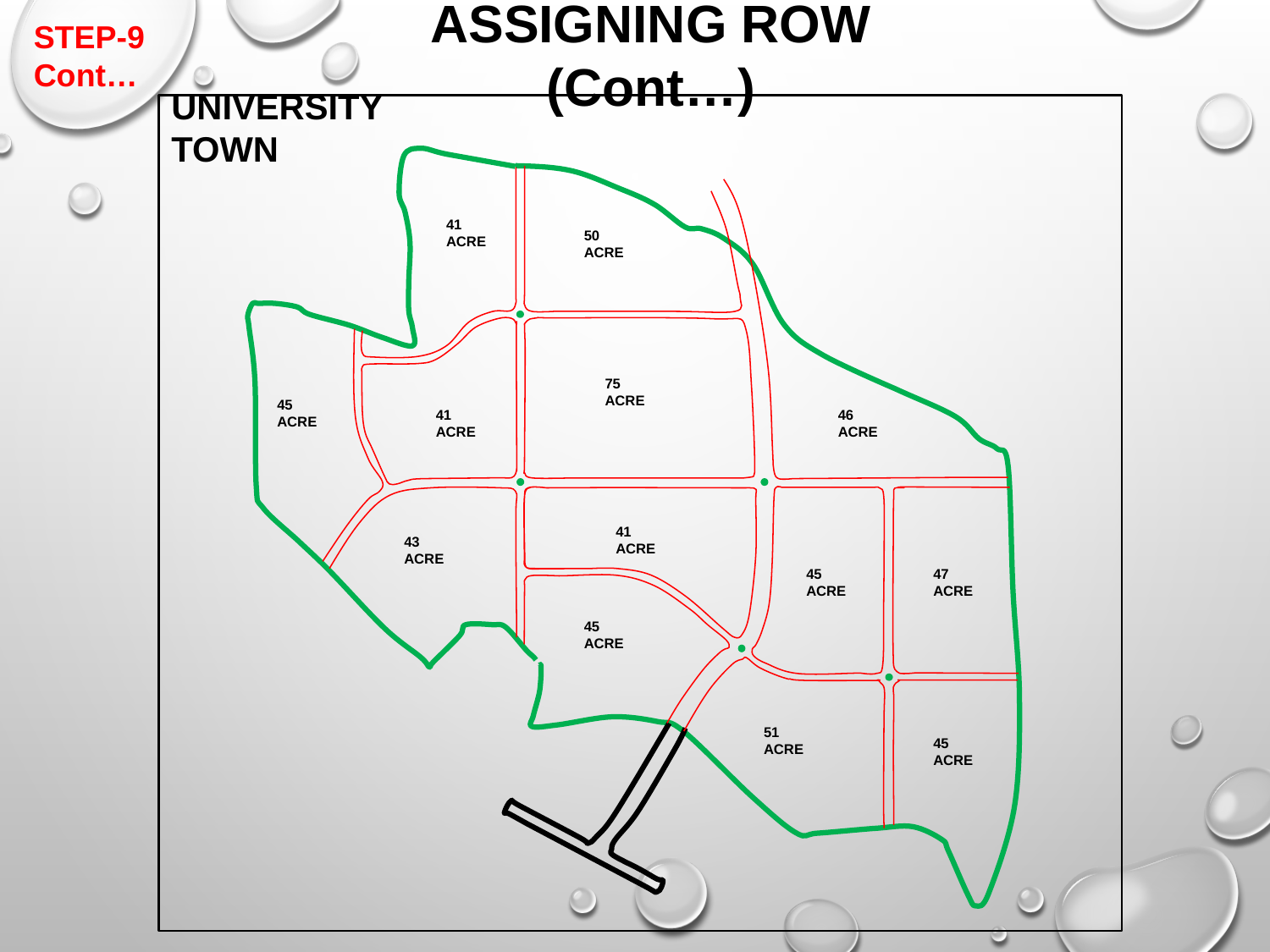

STEP-9 Cont…
ASSIGNING ROW (Cont…)
UNIVERSITY TOWN

41 ACRE
50 ACRE

75 ACRE
45 ACRE
41 ACRE
46 ACRE

41 ACRE
43 ACRE
45 ACRE
47 ACRE

45 ACRE

51 ACRE
45 ACRE